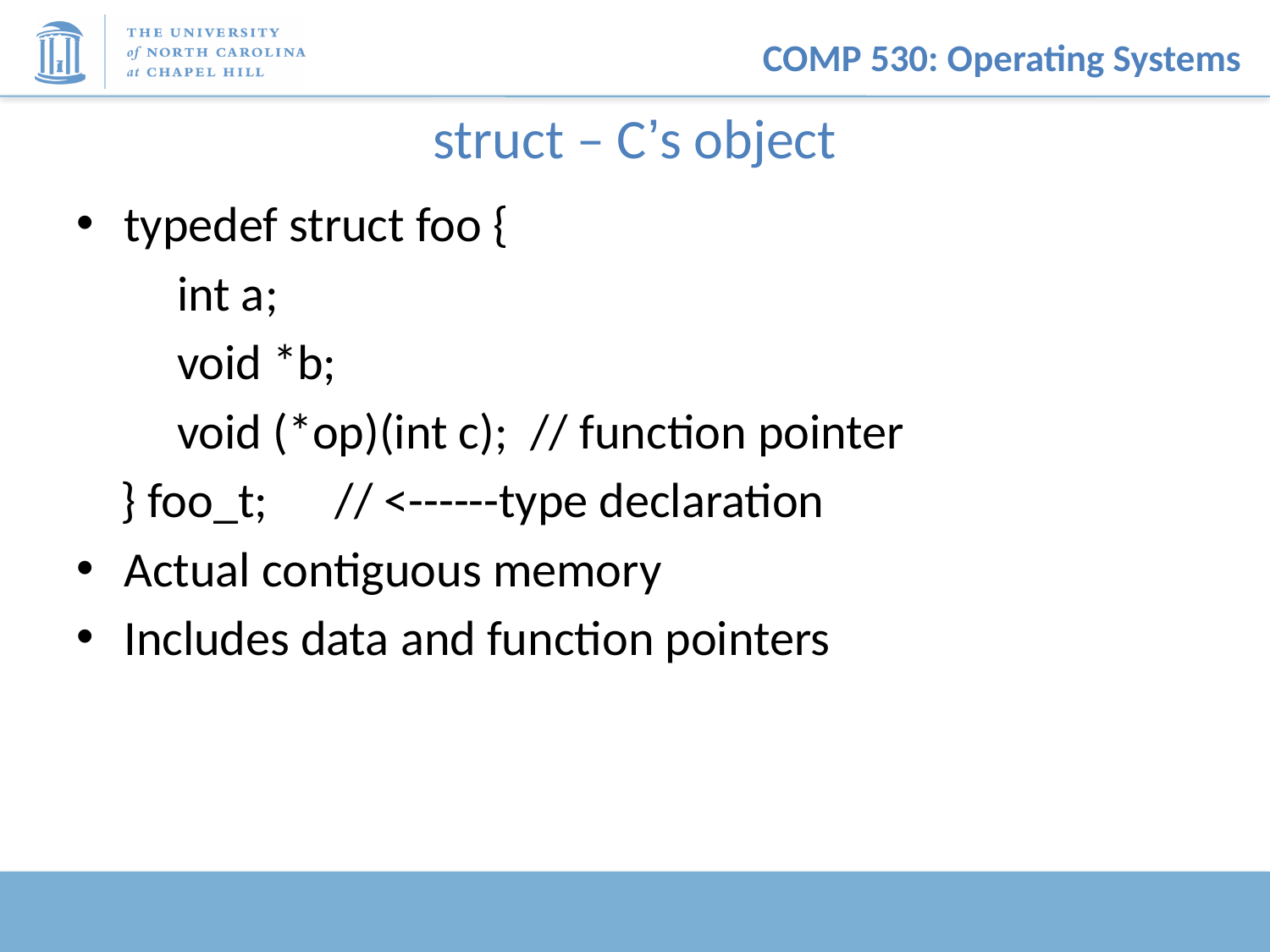

# struct – C’s object
typedef struct foo {
         int a;
         void *b;
         void (*op)(int c);  // function pointer
    } foo_t;      // <------type declaration
Actual contiguous memory
Includes data and function pointers